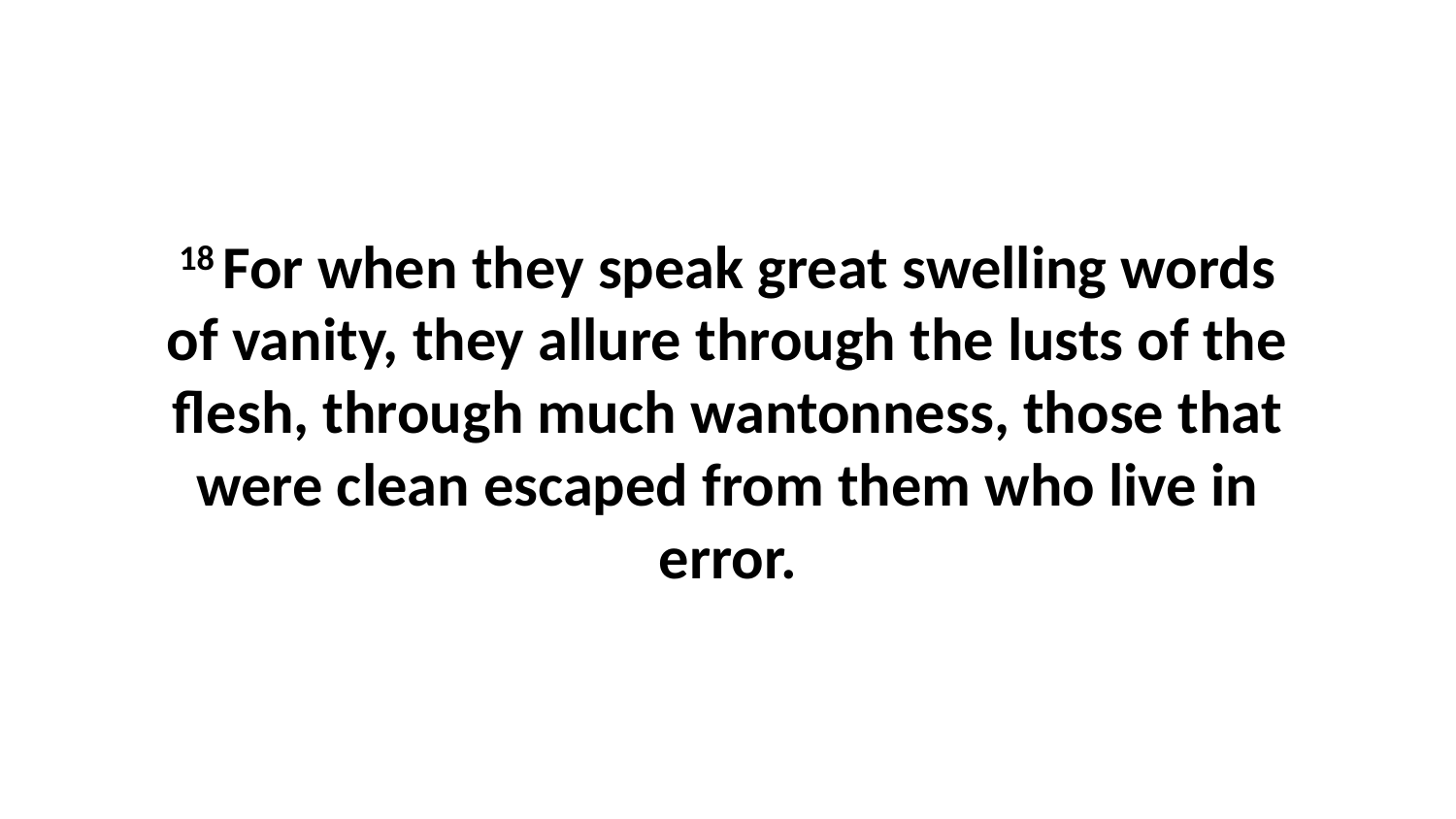

18 For when they speak great swelling words of vanity, they allure through the lusts of the flesh, through much wantonness, those that were clean escaped from them who live in error.